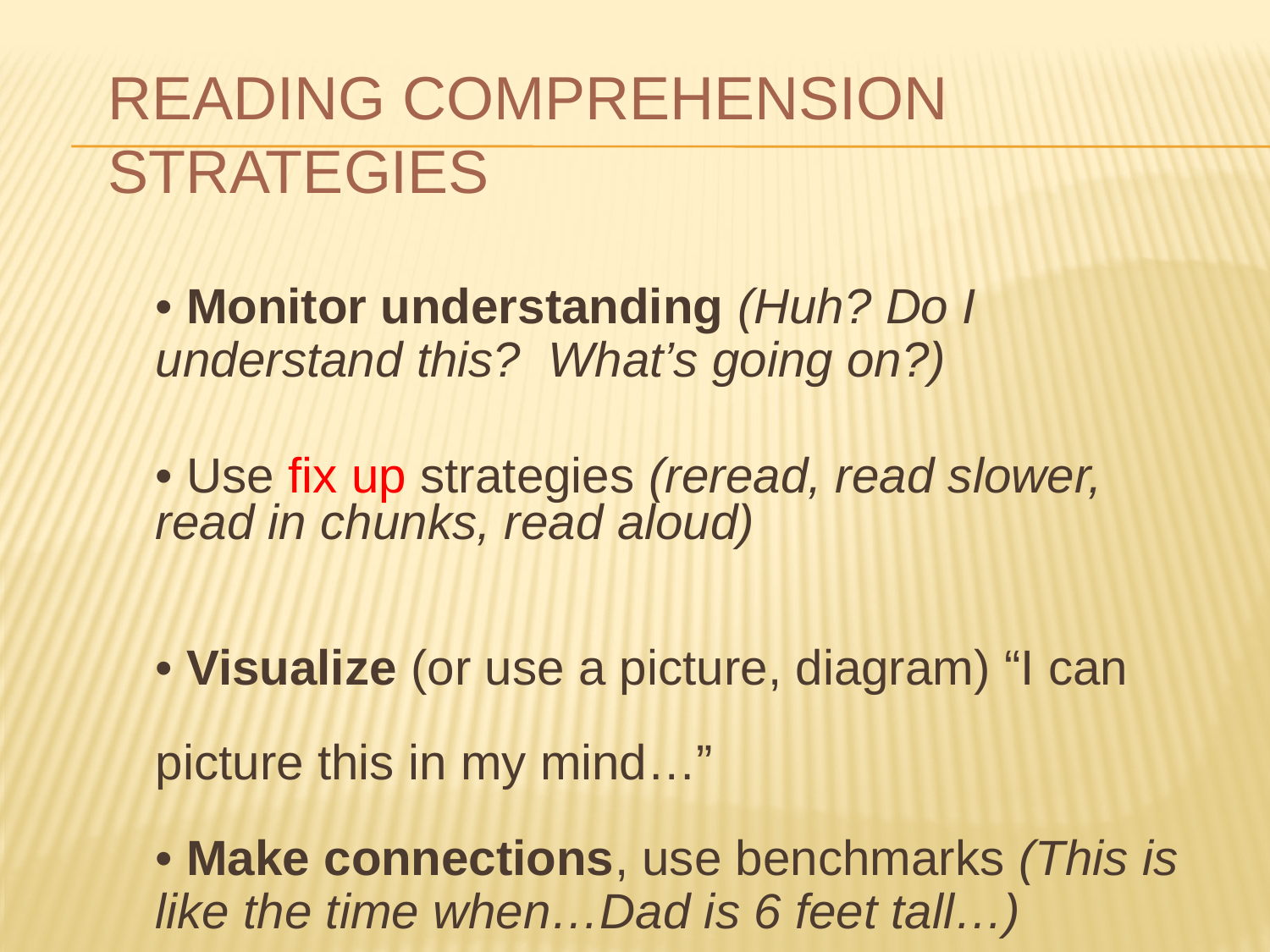

# Reading Comprehension Strategies
	• Monitor understanding (Huh? Do I understand this?  What’s going on?)

	• Use fix up strategies (reread, read slower, read in chunks, read aloud)

	• Visualize (or use a picture, diagram) “I can picture this in my mind…”

	• Make connections, use benchmarks (This is like the time when…Dad is 6 feet tall…)